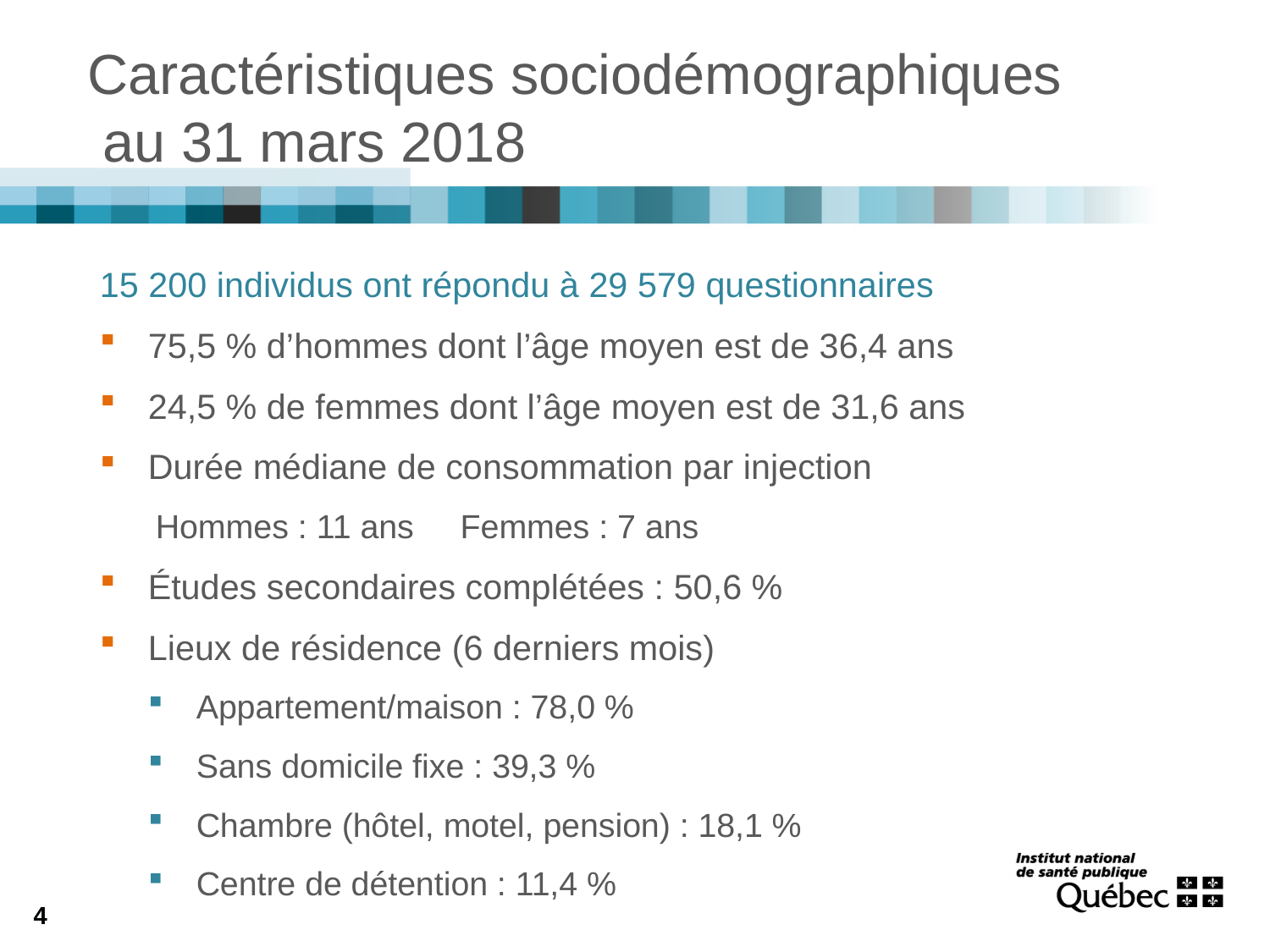

Caractéristiques sociodémographiques
 au 31 mars 2018
15 200 individus ont répondu à 29 579 questionnaires
75,5 % d’hommes dont l’âge moyen est de 36,4 ans
24,5 % de femmes dont l’âge moyen est de 31,6 ans
Durée médiane de consommation par injection
      Hommes : 11 ans     Femmes : 7 ans
Études secondaires complétées : 50,6 %
Lieux de résidence (6 derniers mois)
Appartement/maison : 78,0 %
Sans domicile fixe : 39,3 %
Chambre (hôtel, motel, pension) : 18,1 %
Centre de détention : 11,4 %
4
4